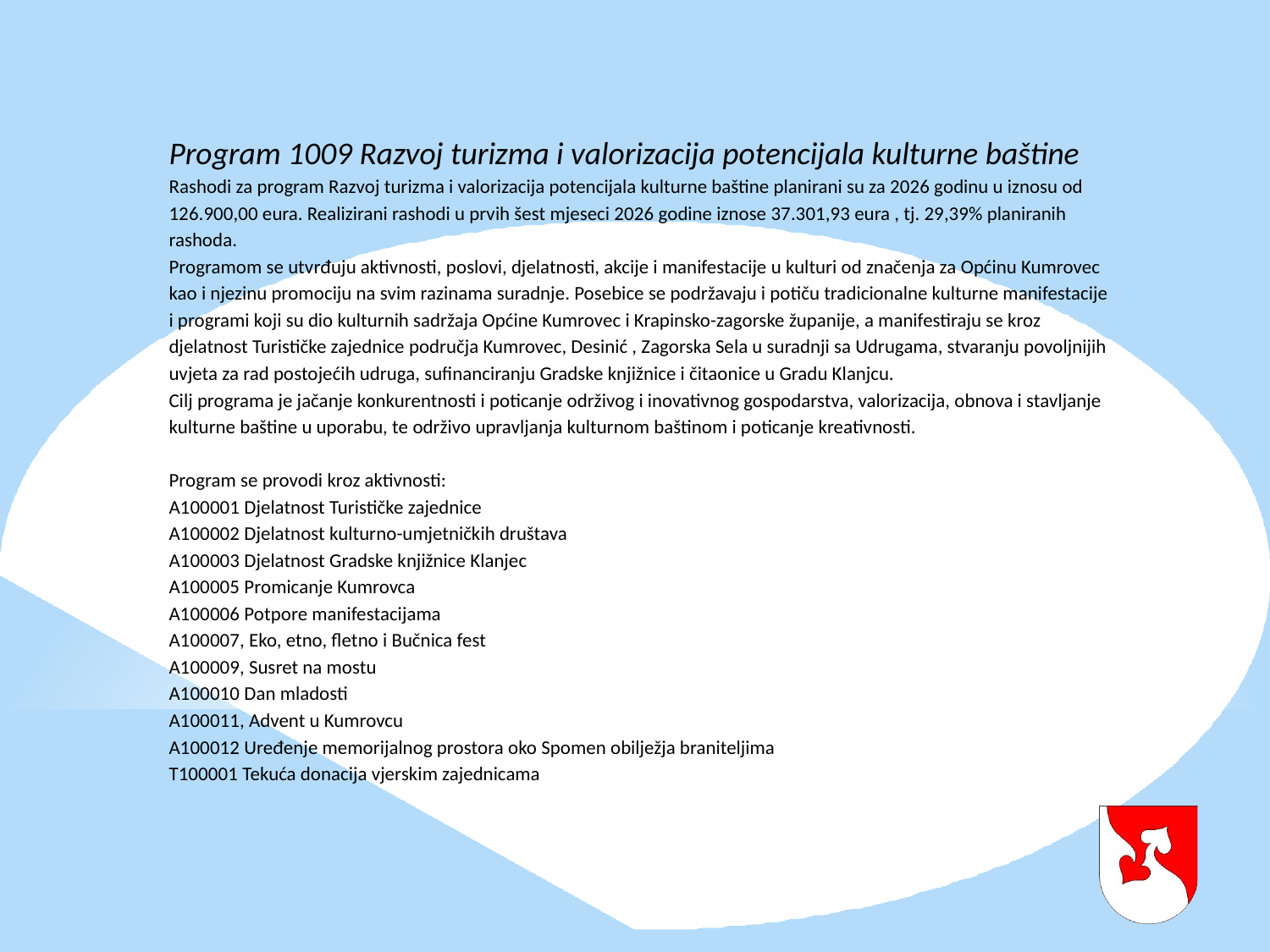

Program 1009 Razvoj turizma i valorizacija potencijala kulturne baštine
Rashodi za program Razvoj turizma i valorizacija potencijala kulturne baštine planirani su za 2026 godinu u iznosu od 126.900,00 eura. Realizirani rashodi u prvih šest mjeseci 2026 godine iznose 37.301,93 eura , tj. 29,39% planiranih rashoda.
Programom se utvrđuju aktivnosti, poslovi, djelatnosti, akcije i manifestacije u kulturi od značenja za Općinu Kumrovec kao i njezinu promociju na svim razinama suradnje. Posebice se podržavaju i potiču tradicionalne kulturne manifestacije i programi koji su dio kulturnih sadržaja Općine Kumrovec i Krapinsko-zagorske županije, a manifestiraju se kroz djelatnost Turističke zajednice područja Kumrovec, Desinić , Zagorska Sela u suradnji sa Udrugama, stvaranju povoljnijih uvjeta za rad postojećih udruga, sufinanciranju Gradske knjižnice i čitaonice u Gradu Klanjcu.
Cilj programa je jačanje konkurentnosti i poticanje održivog i inovativnog gospodarstva, valorizacija, obnova i stavljanje kulturne baštine u uporabu, te održivo upravljanja kulturnom baštinom i poticanje kreativnosti.

Program se provodi kroz aktivnosti:
A100001 Djelatnost Turističke zajednice
A100002 Djelatnost kulturno-umjetničkih društava
A100003 Djelatnost Gradske knjižnice Klanjec
A100005 Promicanje Kumrovca
A100006 Potpore manifestacijama
A100007, Eko, etno, fletno i Bučnica fest
A100009, Susret na mostu
A100010 Dan mladosti
A100011, Advent u Kumrovcu
A100012 Uređenje memorijalnog prostora oko Spomen obilježja braniteljima
T100001 Tekuća donacija vjerskim zajednicama